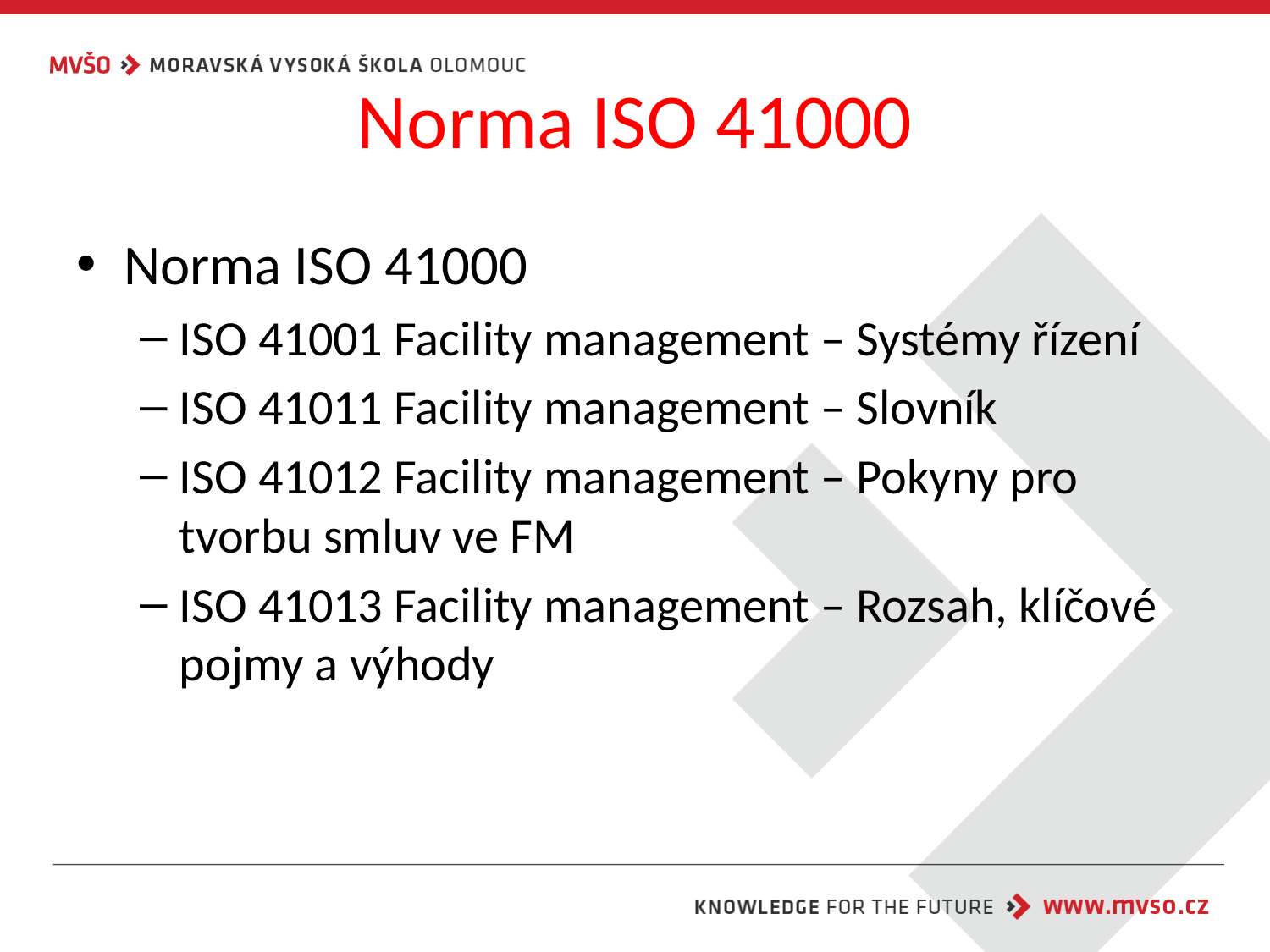

# Norma ISO 41000
Norma ISO 41000
ISO 41001 Facility management – Systémy řízení
ISO 41011 Facility management – Slovník
ISO 41012 Facility management – Pokyny pro tvorbu smluv ve FM
ISO 41013 Facility management – Rozsah, klíčové pojmy a výhody